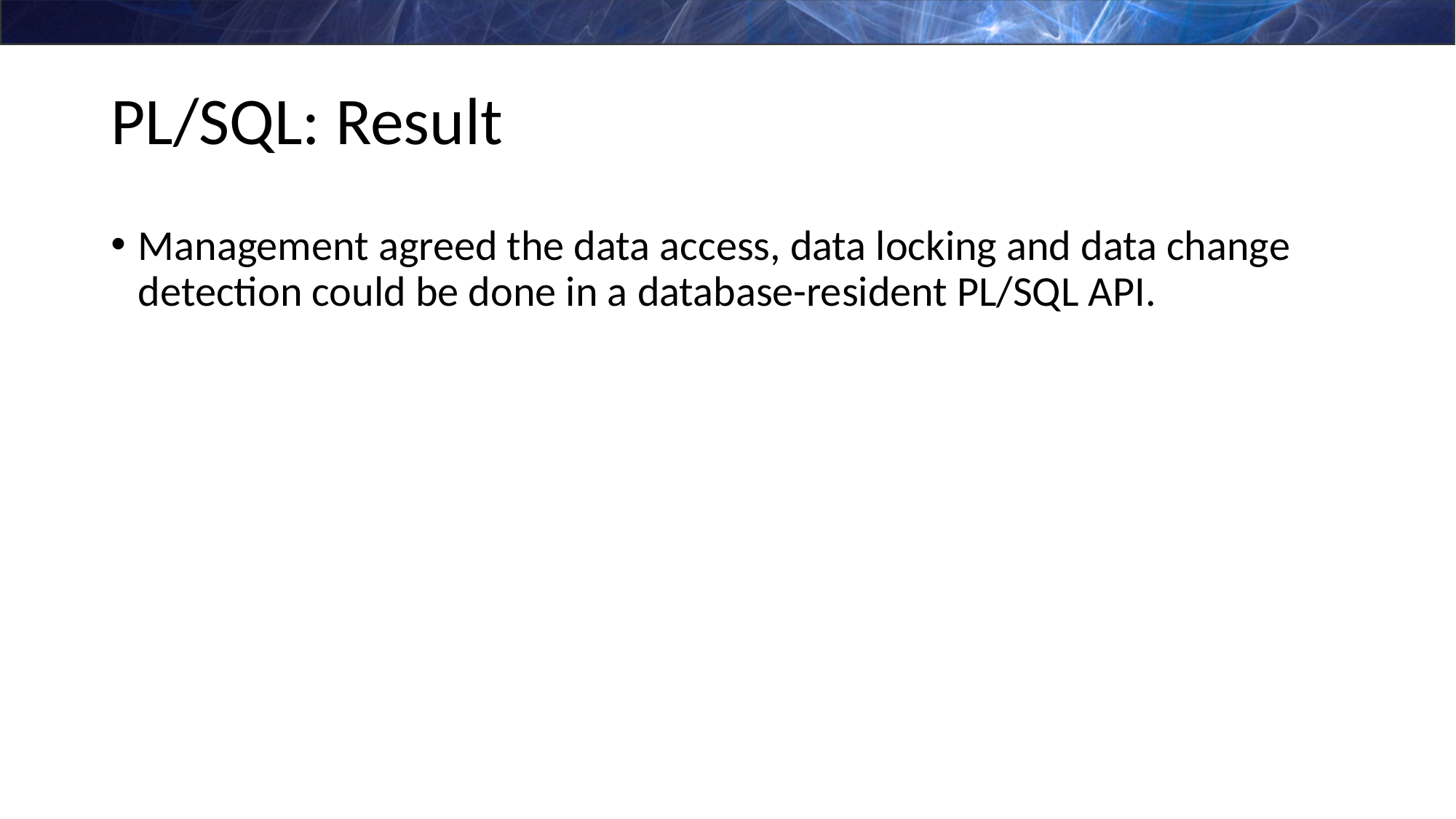

# PL/SQL: Result
Management agreed the data access, data locking and data change detection could be done in a database-resident PL/SQL API.